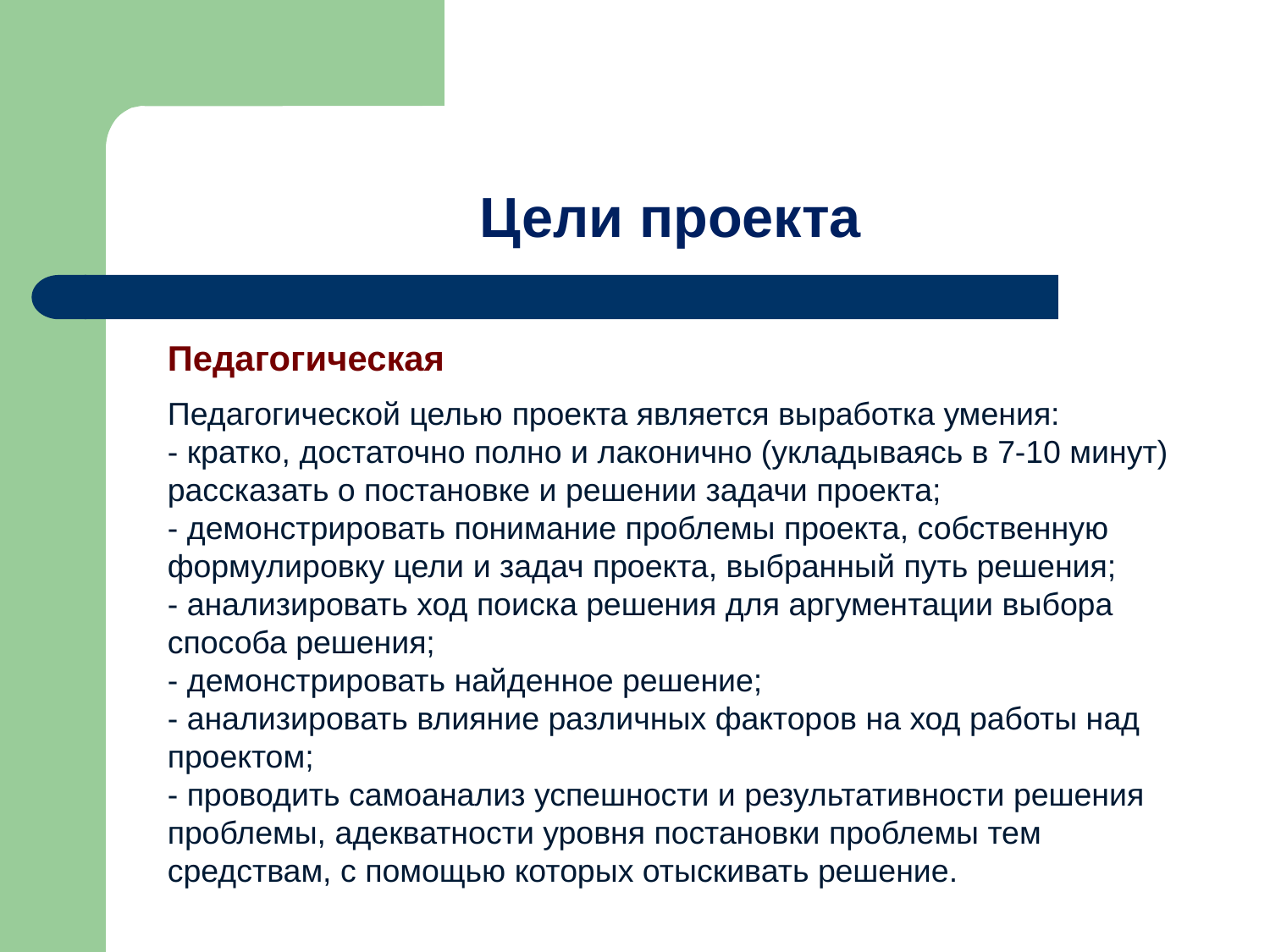

# Цели проекта
Педагогическая
Педагогической целью проекта является выработка умения:
- кратко, достаточно полно и лаконично (укладываясь в 7-10 минут) рассказать о постановке и решении задачи проекта;
- демонстрировать понимание проблемы проекта, собственную формулировку цели и задач проекта, выбранный путь решения;
- анализировать ход поиска решения для аргументации выбора способа решения;
- демонстрировать найденное решение;
- анализировать влияние различных факторов на ход работы над проектом;
- проводить самоанализ успешности и результативности решения проблемы, адекватности уровня постановки проблемы тем средствам, с помощью которых отыскивать решение.